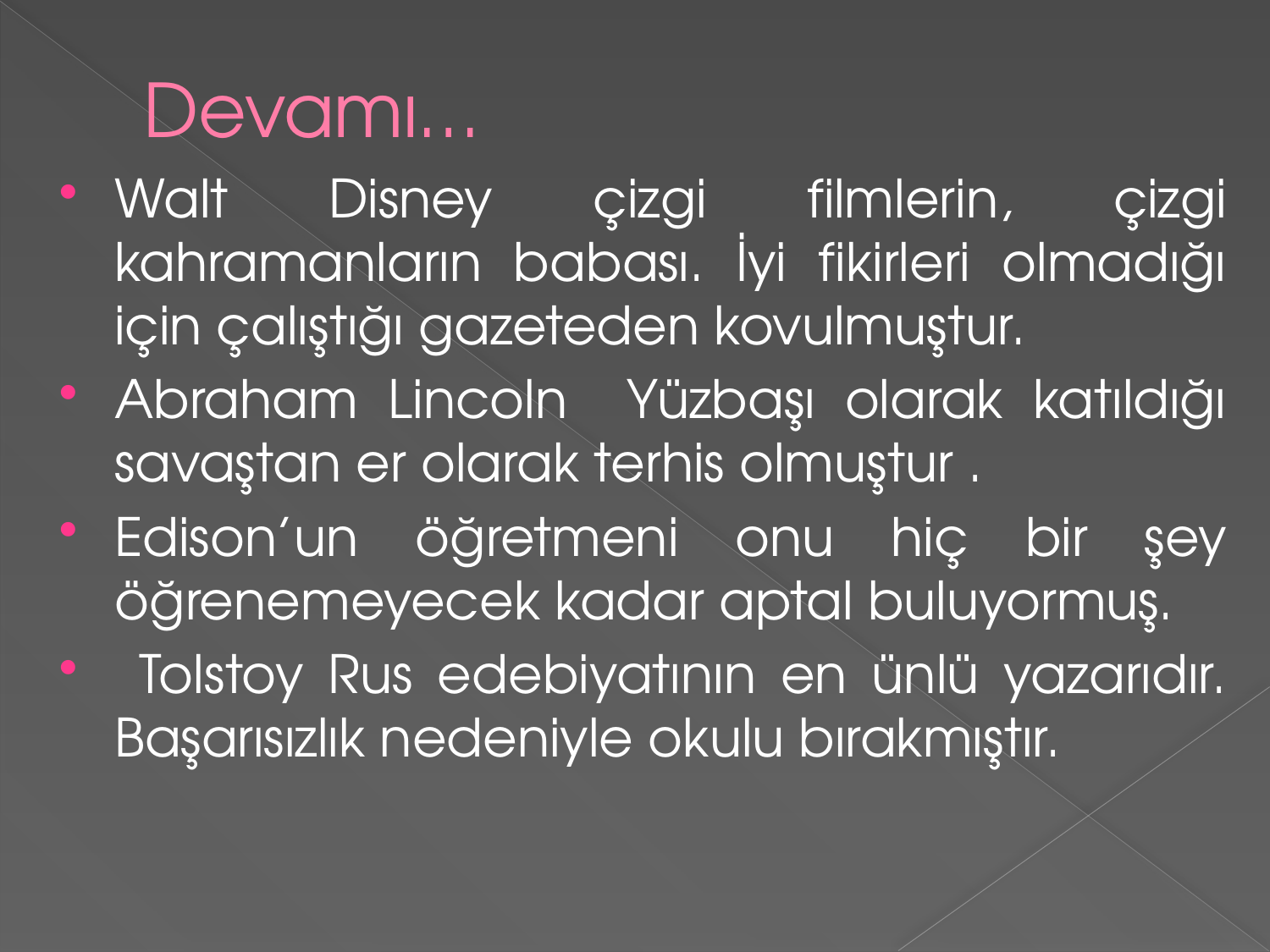

# Devamı…
Walt Disney çizgi filmlerin, çizgi kahramanların babası. İyi fikirleri olmadığı için çalıştığı gazeteden kovulmuştur.
Abraham Lincoln  Yüzbaşı olarak katıldığı savaştan er olarak terhis olmuştur .
Edison’un öğretmeni onu hiç bir şey öğrenemeyecek kadar aptal buluyormuş.
 Tolstoy Rus edebiyatının en ünlü yazarıdır. Başarısızlık nedeniyle okulu bırakmıştır.